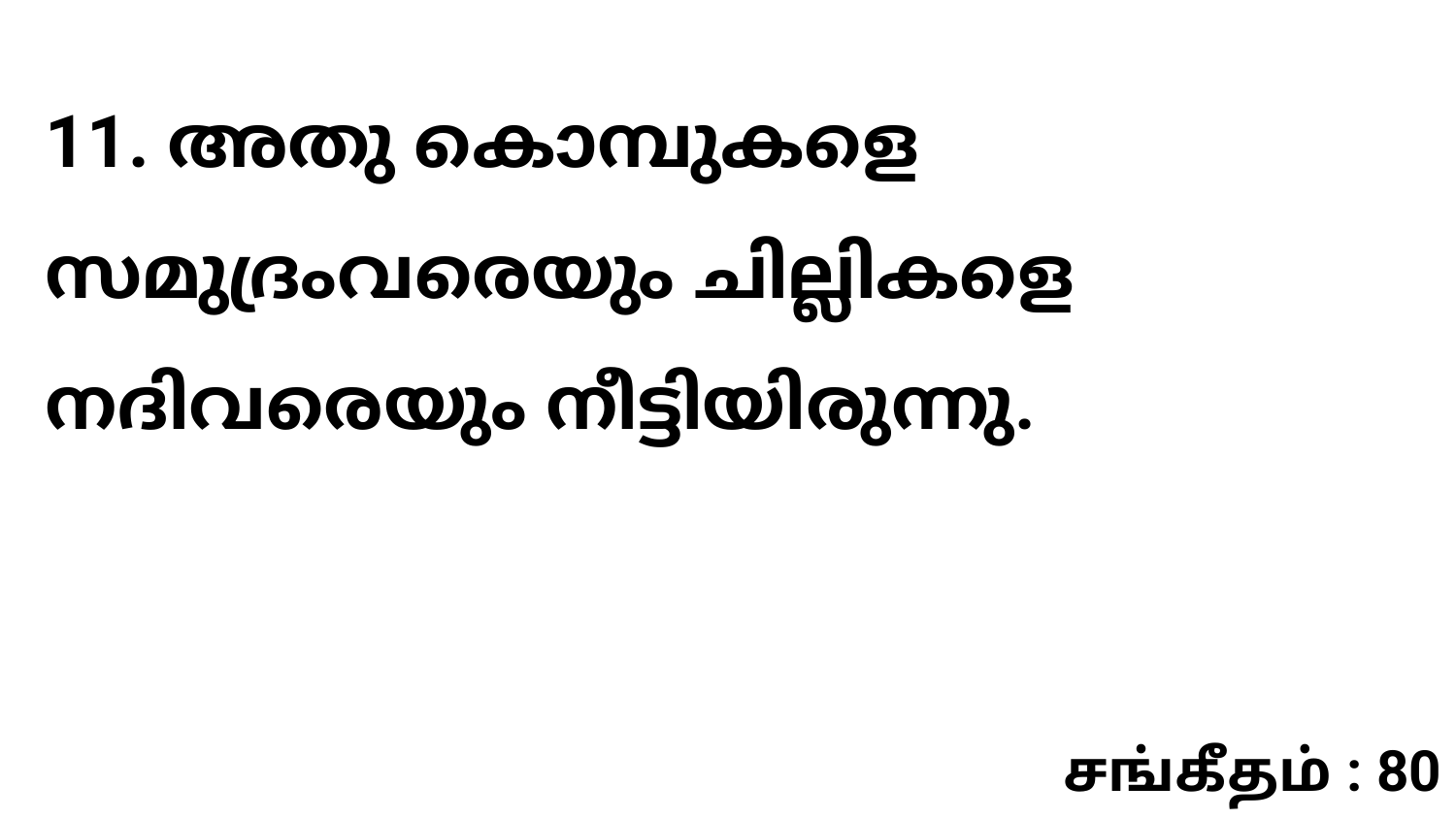

11. അതു കൊമ്പുകളെ സമുദ്രംവരെയും ചില്ലികളെ നദിവരെയും നീട്ടിയിരുന്നു.
சங்கீதம் : 80